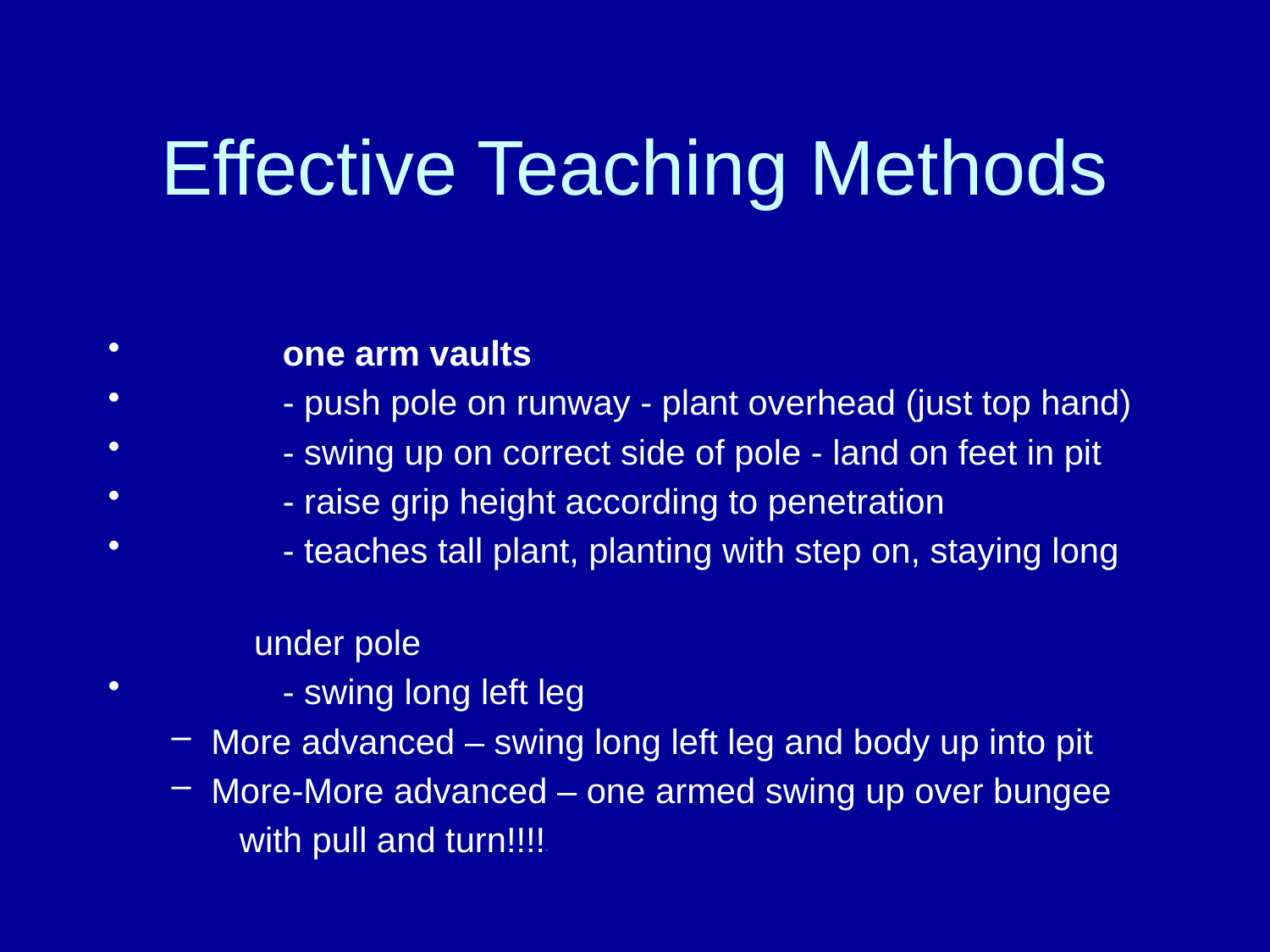

# Effective Teaching Methods

	one arm vaults
	- push pole on runway - plant overhead (just top hand)
	- swing up on correct side of pole - land on feet in pit
	- raise grip height according to penetration
	- teaches tall plant, planting with step on, staying long
               under pole
	- swing long left leg
More advanced – swing long left leg and body up into pit
More-More advanced – one armed swing up over bungee
       with pull and turn!!!!-